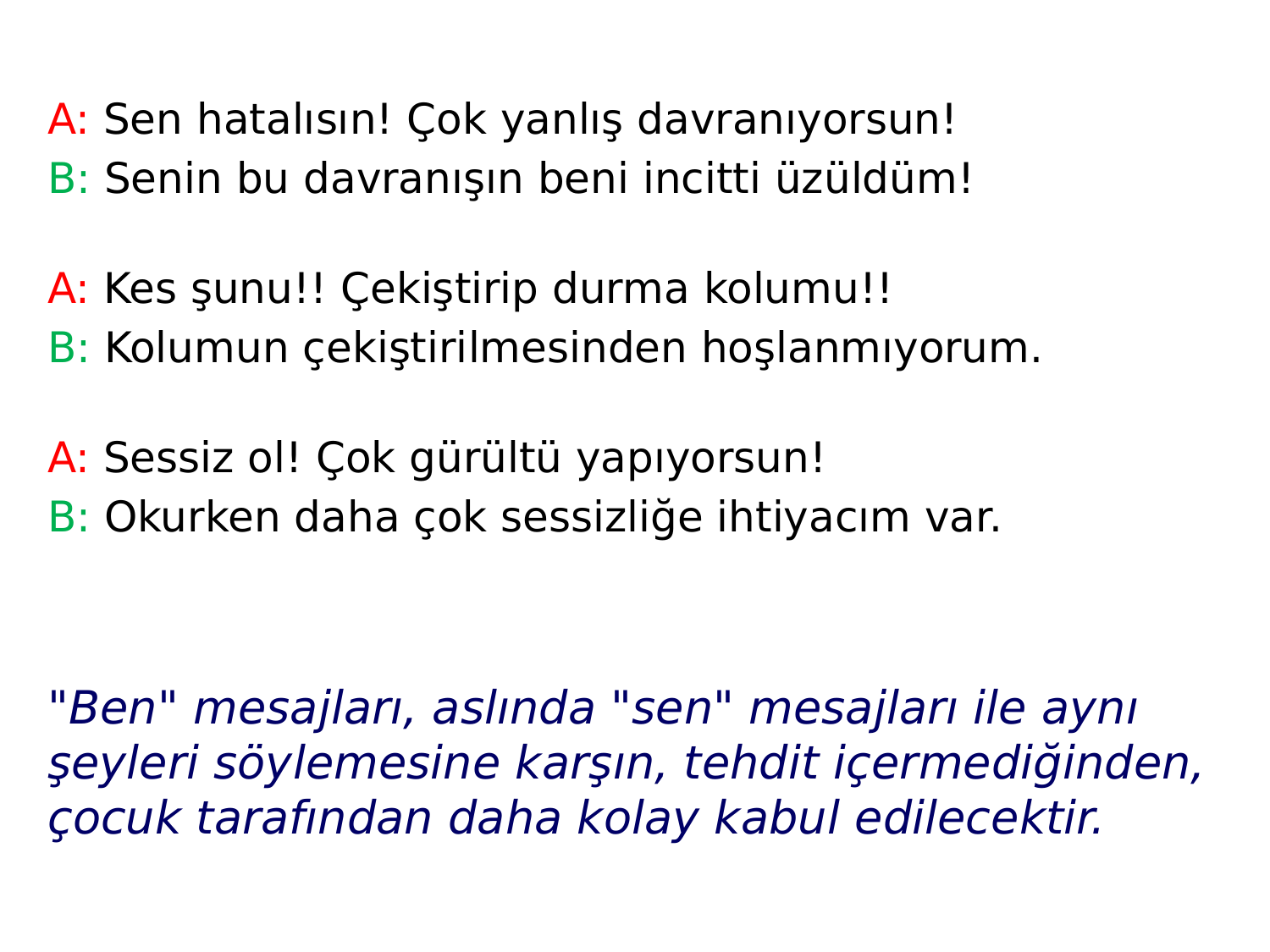

A: Sen hatalısın! Çok yanlış davranıyorsun!
B: Senin bu davranışın beni incitti üzüldüm!
A: Kes şunu!! Çekiştirip durma kolumu!!
B: Kolumun çekiştirilmesinden hoşlanmıyorum.
A: Sessiz ol! Çok gürültü yapıyorsun!
B: Okurken daha çok sessizliğe ihtiyacım var.

"Ben" mesajları, aslında "sen" mesajları ile aynı şeyleri söylemesine karşın, tehdit içermediğinden, çocuk tarafından daha kolay kabul edilecektir.